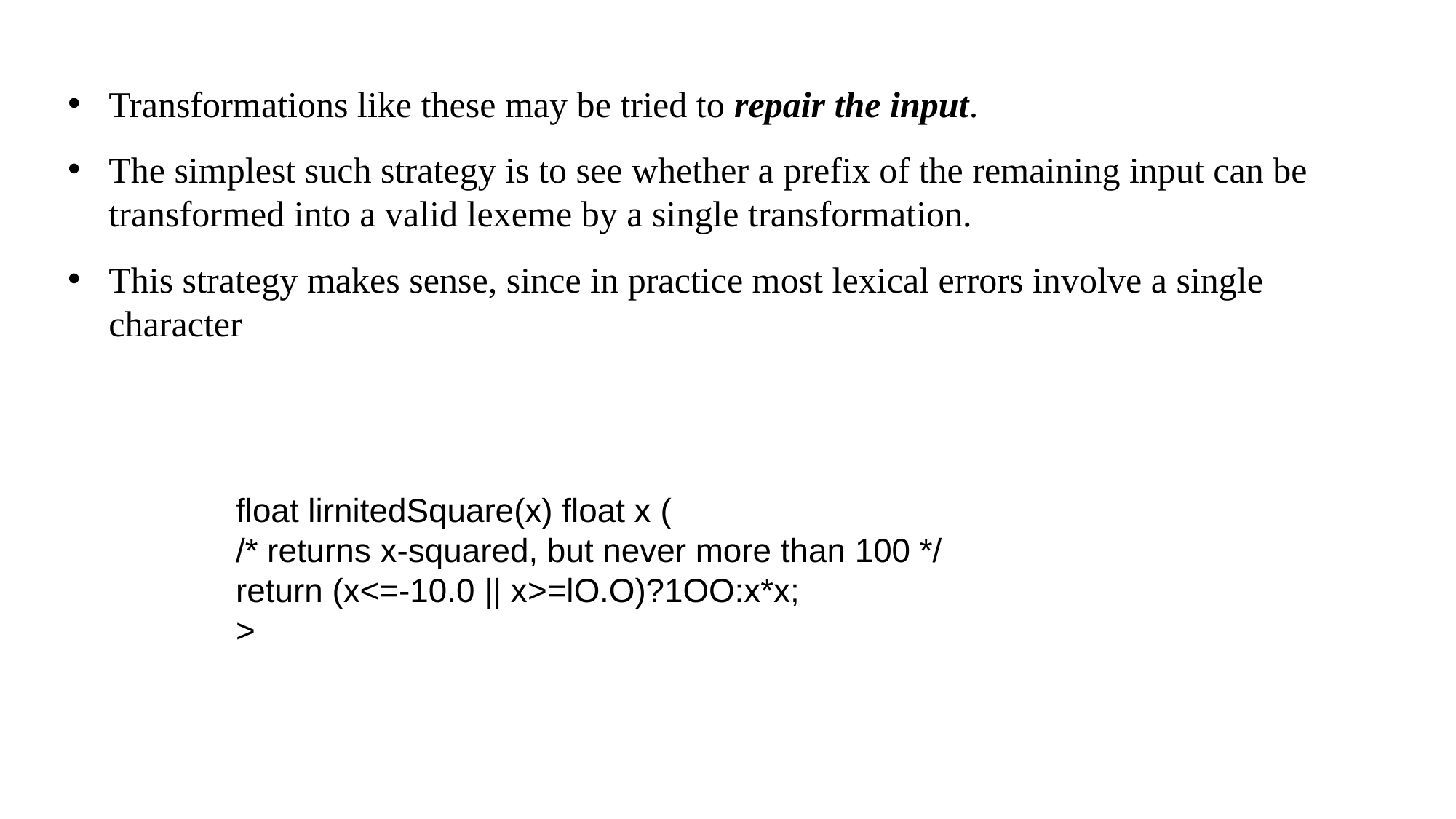

Transformations like these may be tried to repair the input.
The simplest such strategy is to see whether a prefix of the remaining input can be transformed into a valid lexeme by a single transformation.
This strategy makes sense, since in practice most lexical errors involve a single character
float lirnitedSquare(x) float x (
/* returns x-squared, but never more than 100 */
return (x<=-10.0 || x>=lO.O)?1OO:x*x;
>